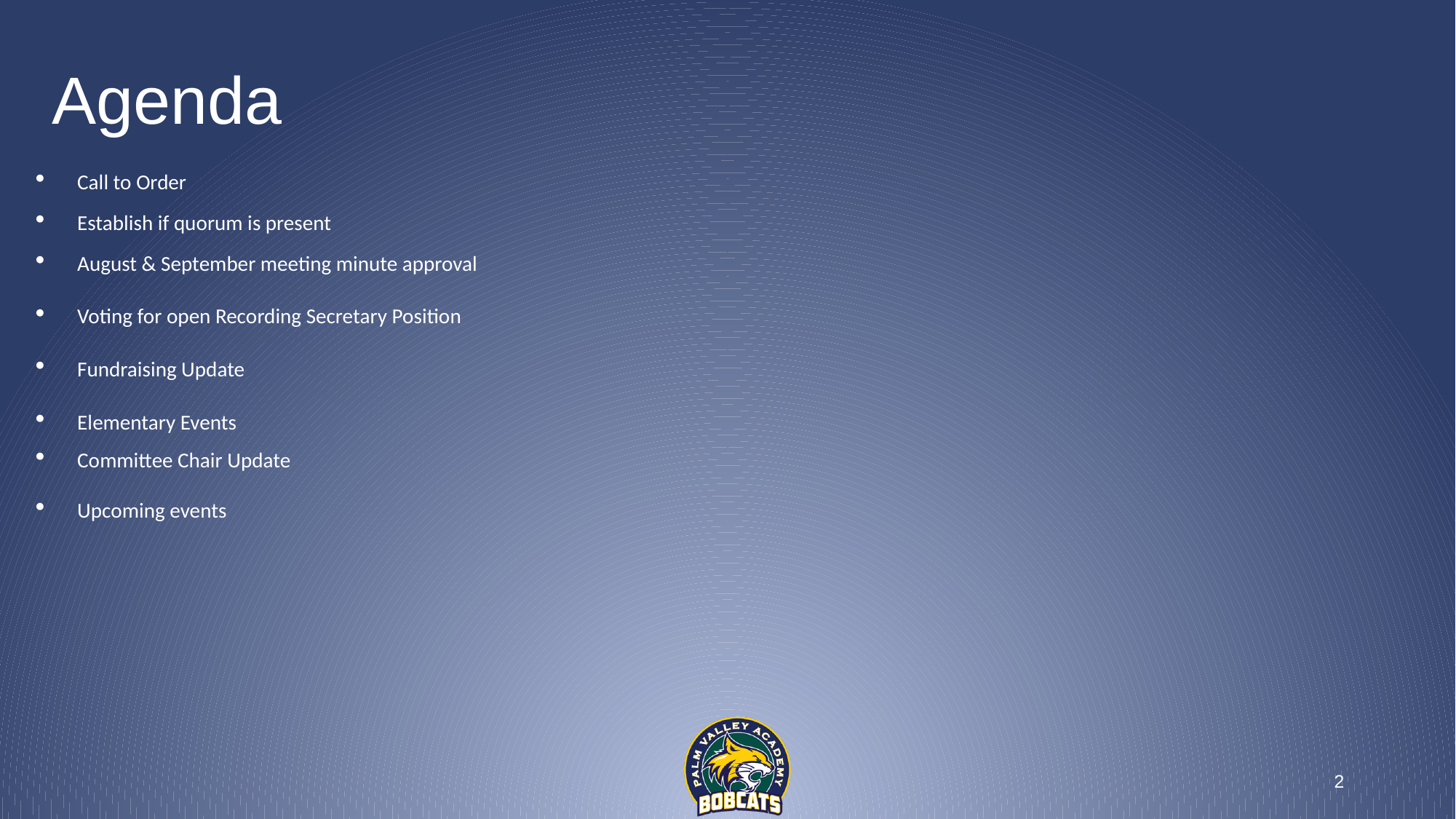

# Agenda
Call to Order
Establish if quorum is present
August & September meeting minute approval
Voting for open Recording Secretary Position
Fundraising Update
Elementary Events
Committee Chair Update
Upcoming events
2